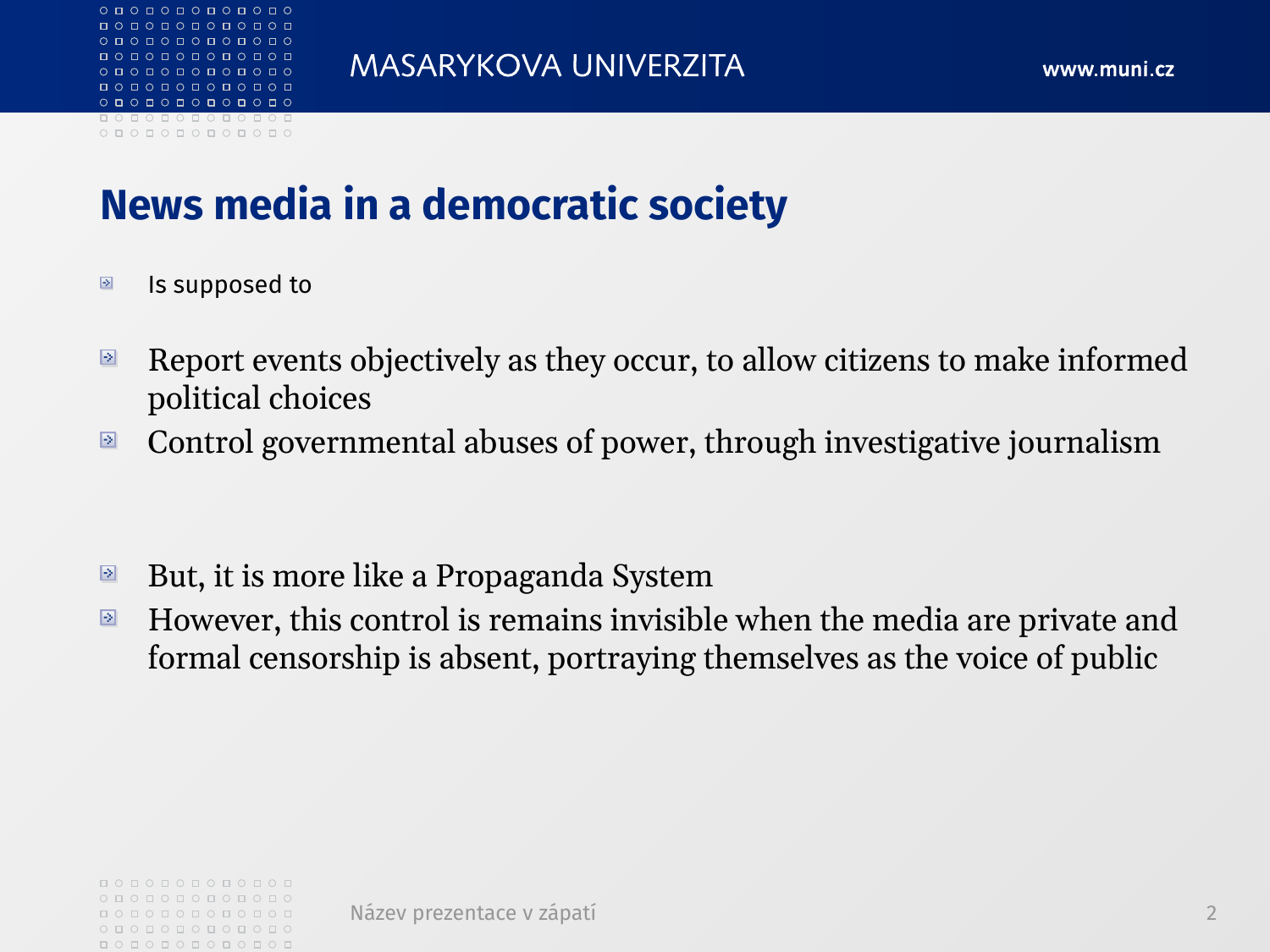

# News media in a democratic society
Is supposed to

Report events objectively as they occur, to allow citizens to make informed political choices
Control governmental abuses of power, through investigative journalism

But, it is more like a Propaganda System
However, this control is remains invisible when the media are private and formal censorship is absent, portraying themselves as the voice of public

Název prezentace v zápatí
2